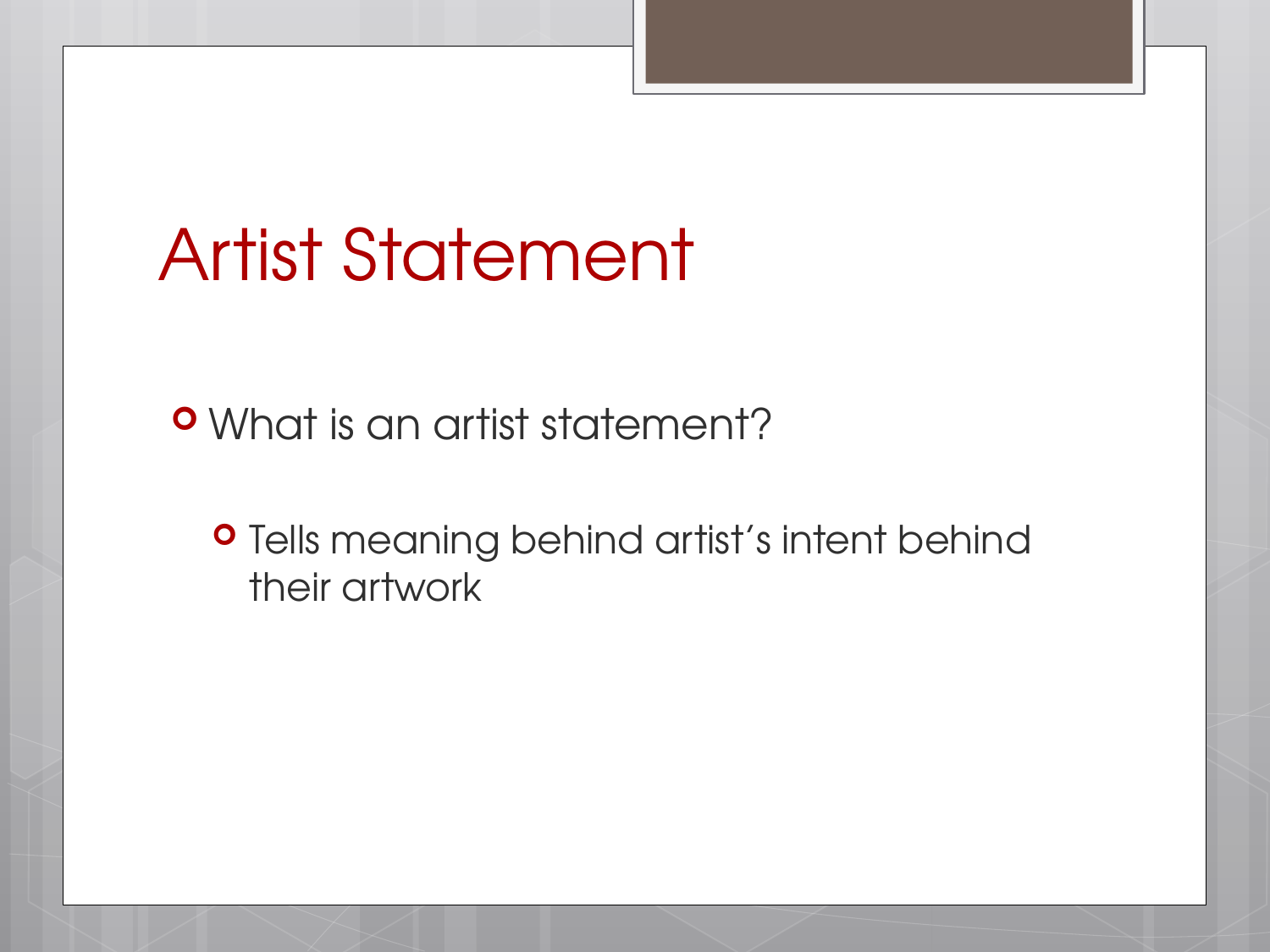

# Artist Statement
What is an artist statement?

Tells meaning behind artist’s intent behind their artwork